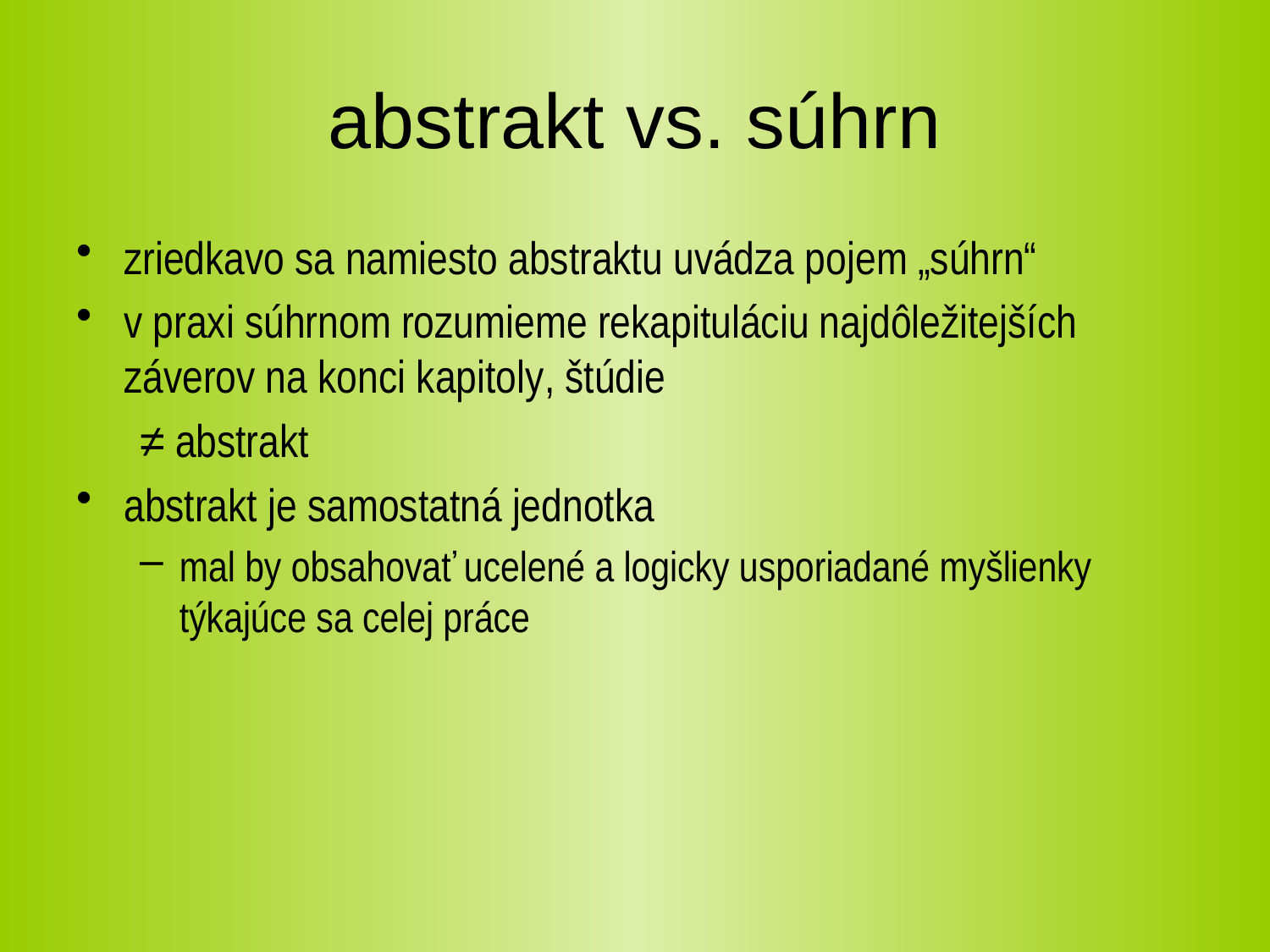

# abstrakt vs. súhrn
zriedkavo sa namiesto abstraktu uvádza pojem „súhrn“
v praxi súhrnom rozumieme rekapituláciu najdôležitejších záverov na konci kapitoly, štúdie
≠ abstrakt
abstrakt je samostatná jednotka
mal by obsahovať ucelené a logicky usporiadané myšlienky týkajúce sa celej práce